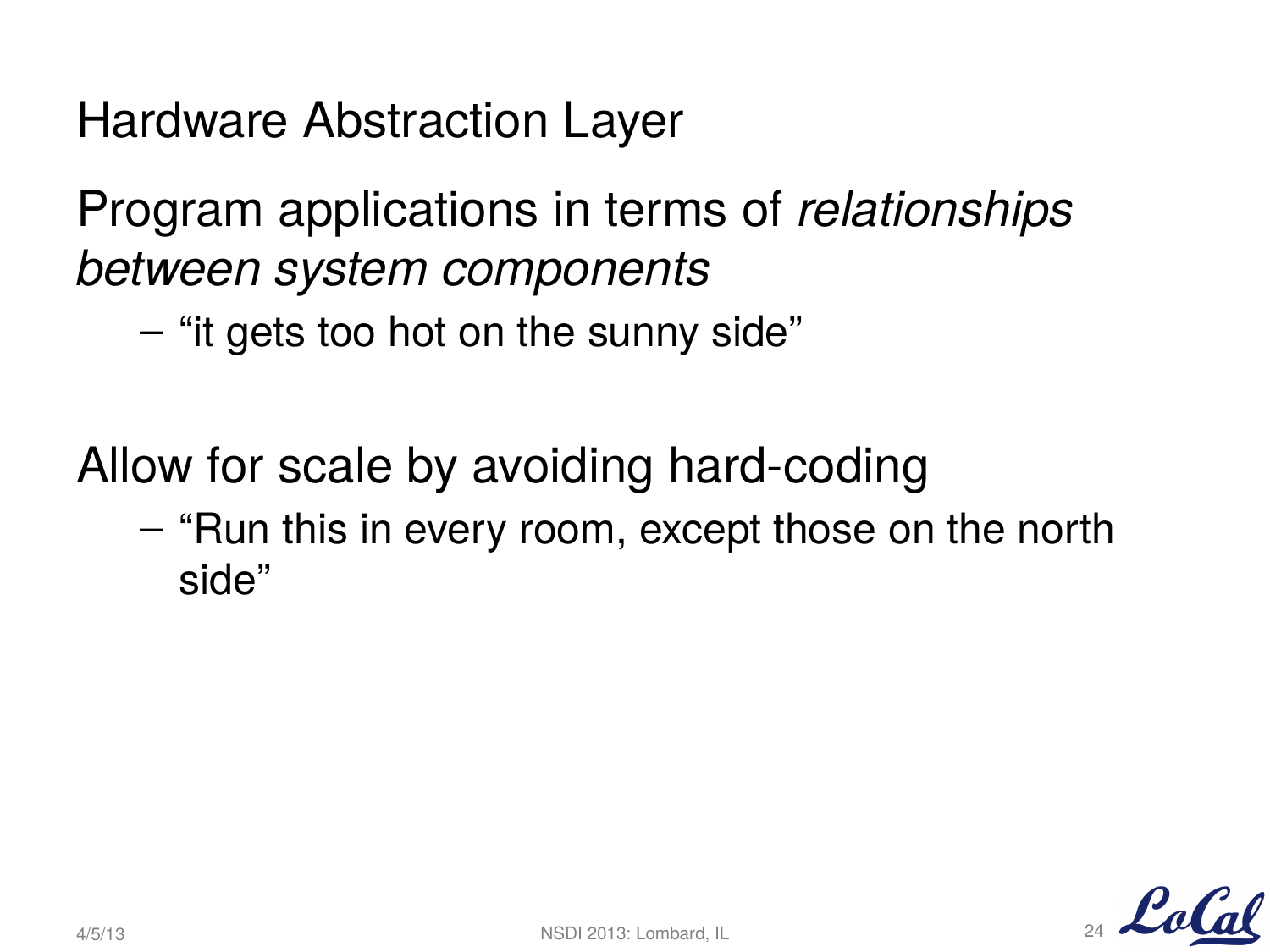

# Hardware Abstraction Layer
Program applications in terms of relationships between system components
“it gets too hot on the sunny side”

Allow for scale by avoiding hard-coding
“Run this in every room, except those on the north side”
24
NSDI 2013: Lombard, IL
4/5/13